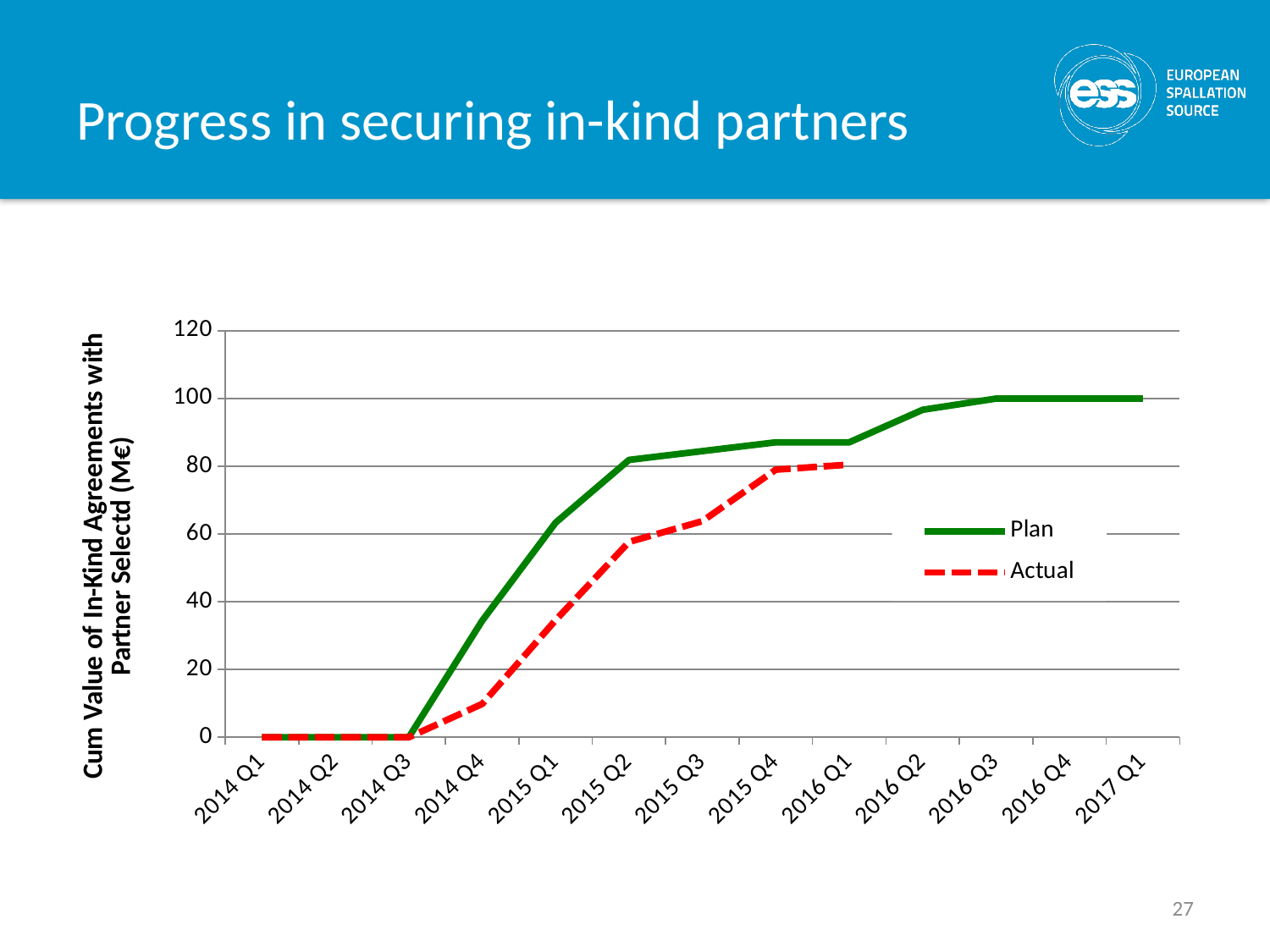

# Progress in securing in-kind partners

### Chart

| Category | Plan | Actual |
|---|---|---|
| 2014 Q1 | 0.0 | 0.0 |
| 2014 Q2 | 0.0 | 0.0 |
| 2014 Q3 | 0.0 | 0.0 |
| 2014 Q4 | 34.41896 | 9.831595 |
| 2015 Q1 | 63.37776 | 34.570155 |
| 2015 Q2 | 81.88896 | 57.670155 |
| 2015 Q3 | 84.48896 | 63.815355 |
| 2015 Q4 | 87.081355 | 79.015355 |
| 2016 Q1 | 87.081355 | 80.5 |
| 2016 Q2 | 96.681355 | None |
| 2016 Q3 | 99.981355 | None |
| 2016 Q4 | 99.981355 | None |
| 2017 Q1 | 99.981355 | None |
27